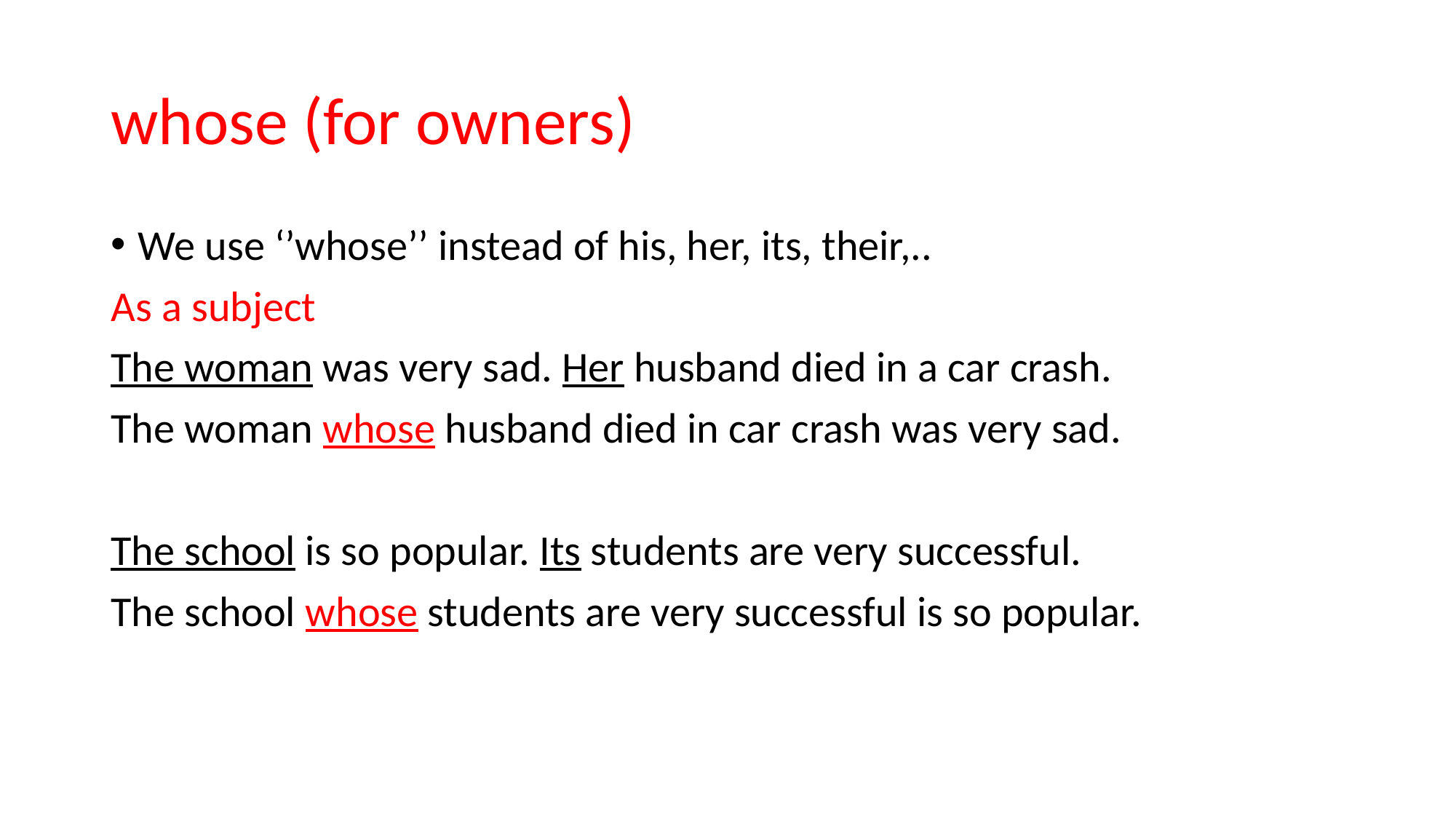

# whose (for owners)
We use ‘’whose’’ instead of his, her, its, their,..
As a subject
The woman was very sad. Her husband died in a car crash.
The woman whose husband died in car crash was very sad.

The school is so popular. Its students are very successful.
The school whose students are very successful is so popular.